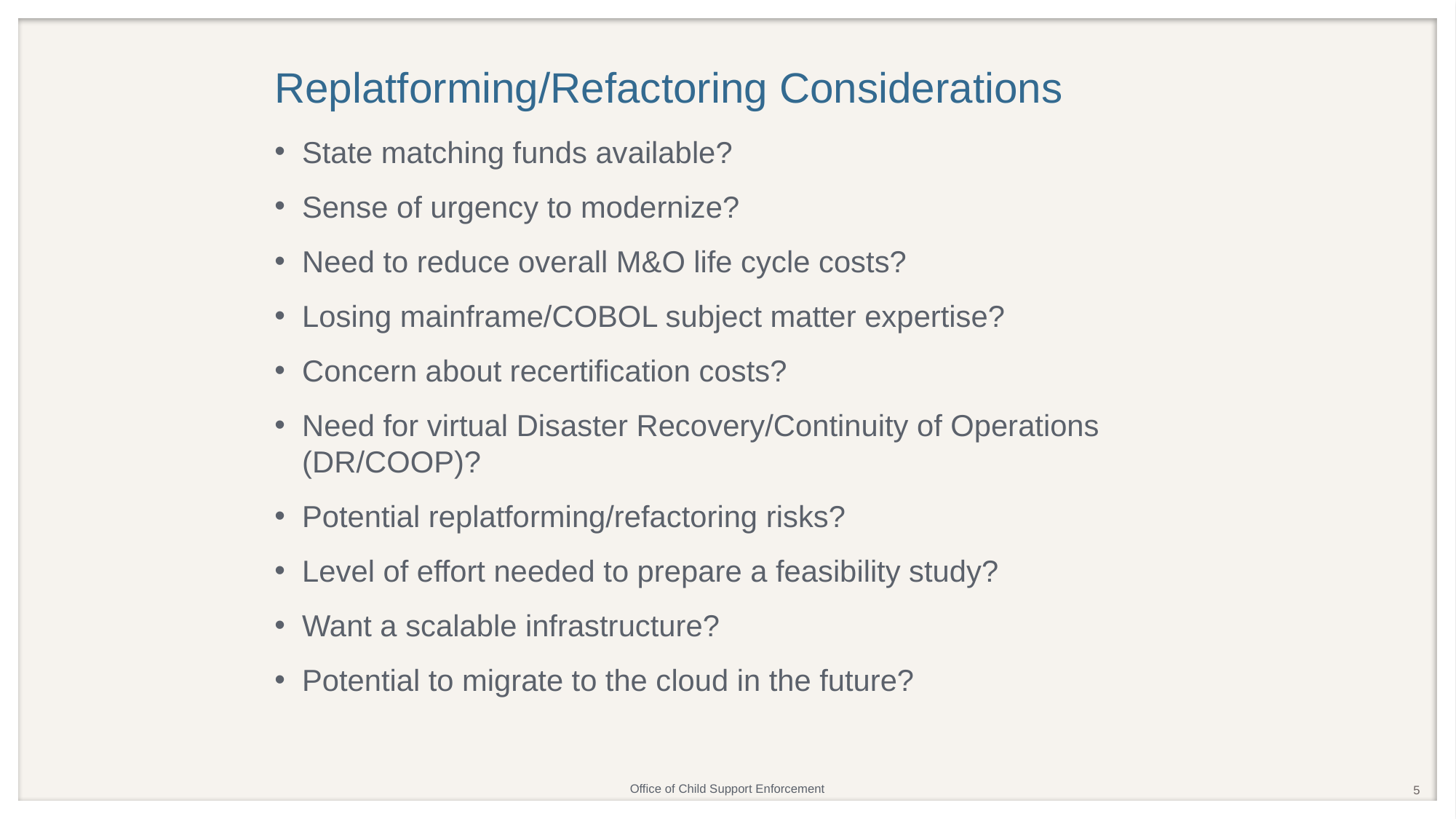

Replatforming/Refactoring Considerations
State matching funds available?
Sense of urgency to modernize?
Need to reduce overall M&O life cycle costs?
Losing mainframe/COBOL subject matter expertise?
Concern about recertification costs?
Need for virtual Disaster Recovery/Continuity of Operations (DR/COOP)?
Potential replatforming/refactoring risks?
Level of effort needed to prepare a feasibility study?
Want a scalable infrastructure?
Potential to migrate to the cloud in the future?

5